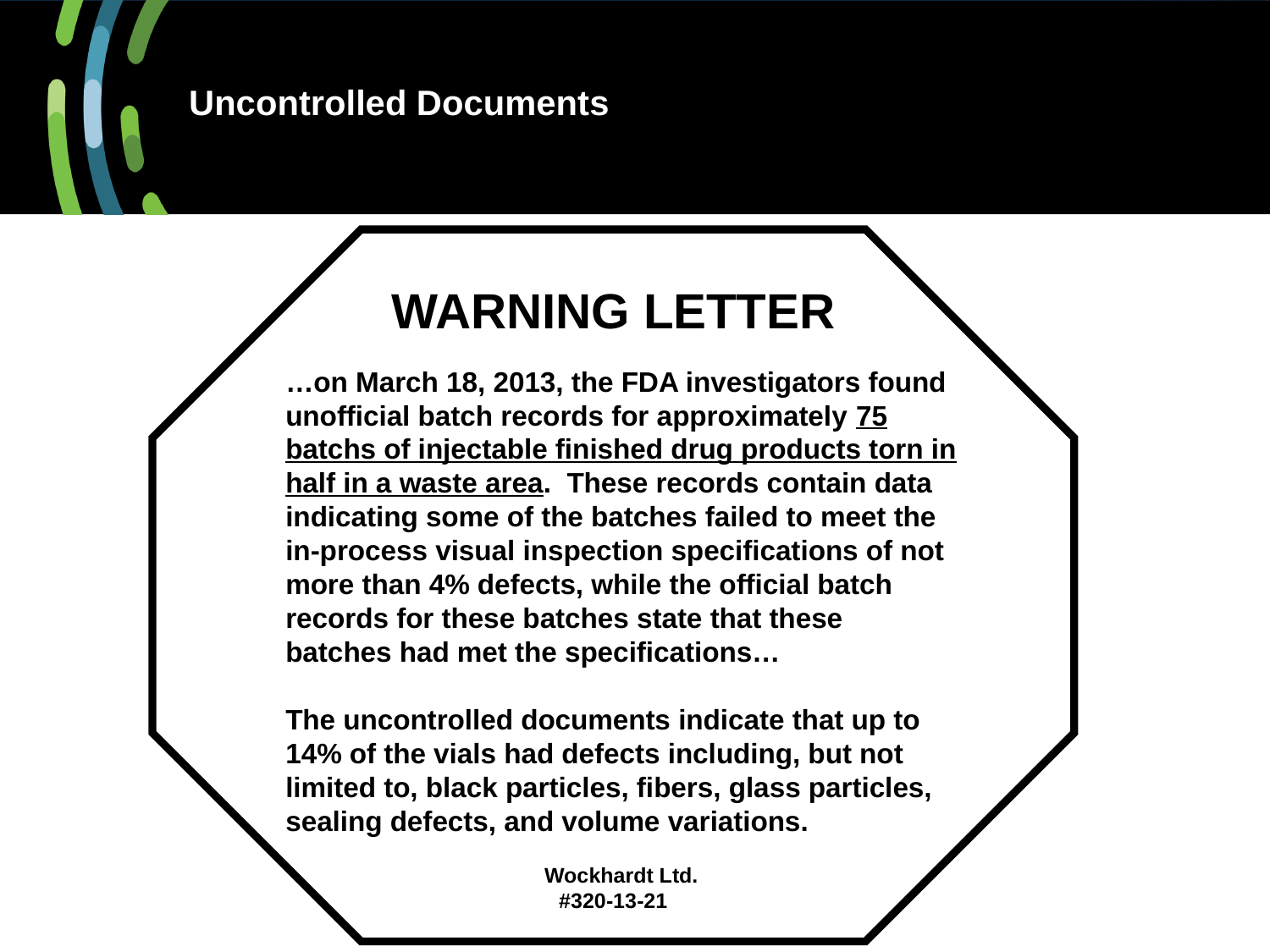

# Uncontrolled Documents

WARNING LETTER

…on March 18, 2013, the FDA investigators found unofficial batch records for approximately 75 batchs of injectable finished drug products torn in half in a waste area.  These records contain data indicating some of the batches failed to meet the in-process visual inspection specifications of not more than 4% defects, while the official batch records for these batches state that these batches had met the specifications…

The uncontrolled documents indicate that up to 14% of the vials had defects including, but not limited to, black particles, fibers, glass particles, sealing defects, and volume variations.

Wockhardt Ltd.
#320-13-21